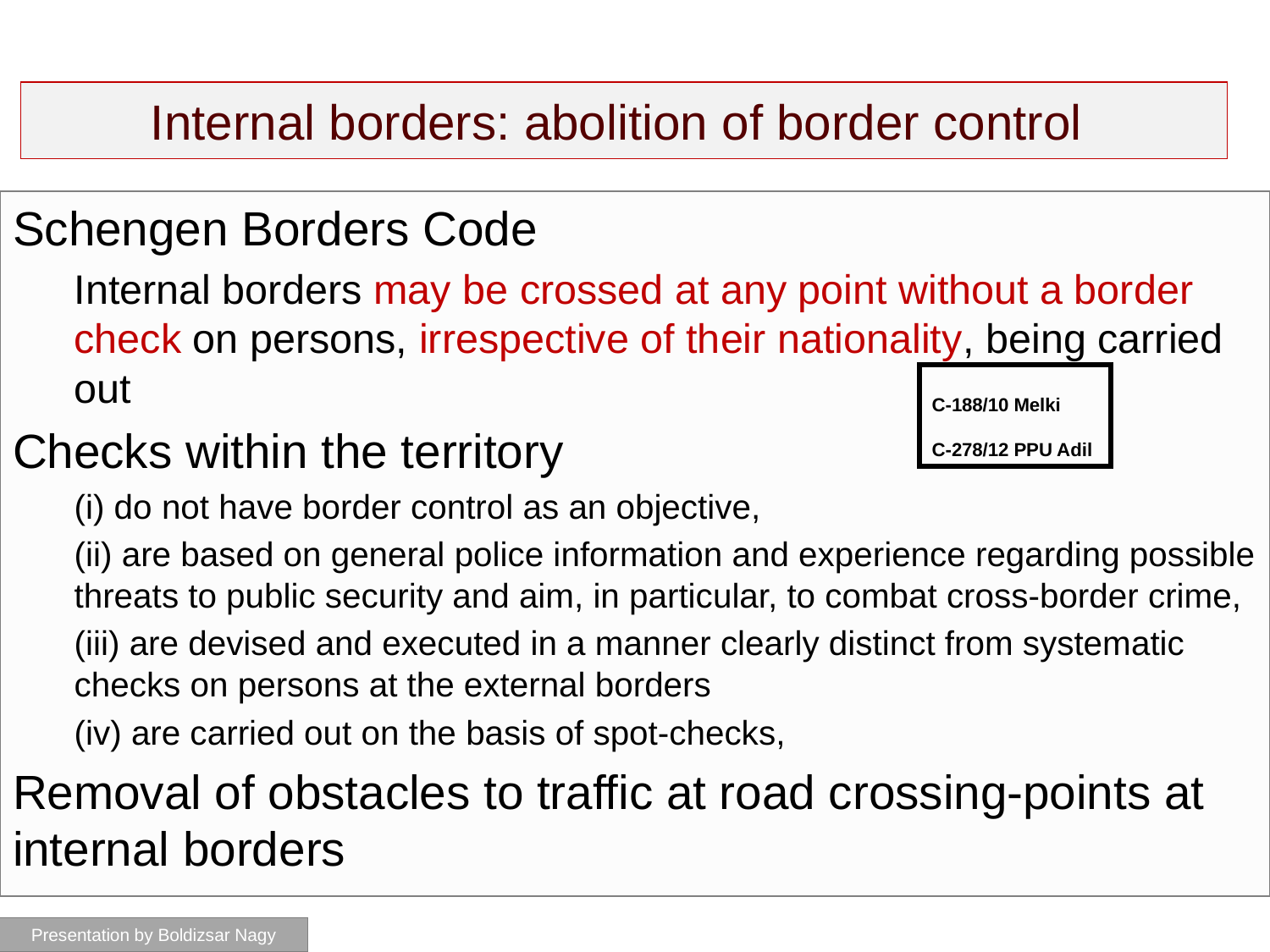

# Internal borders: abolition of border control
Schengen Borders Code
Internal borders may be crossed at any point without a border check on persons, irrespective of their nationality, being carried out
Checks within the territory
(i) do not have border control as an objective,
(ii) are based on general police information and experience regarding possible threats to public security and aim, in particular, to combat cross-border crime,
(iii) are devised and executed in a manner clearly distinct from systematic checks on persons at the external borders
(iv) are carried out on the basis of spot-checks,
Removal of obstacles to traffic at road crossing-points at internal borders

C-188/10 Melki
C-278/12 PPU Adil